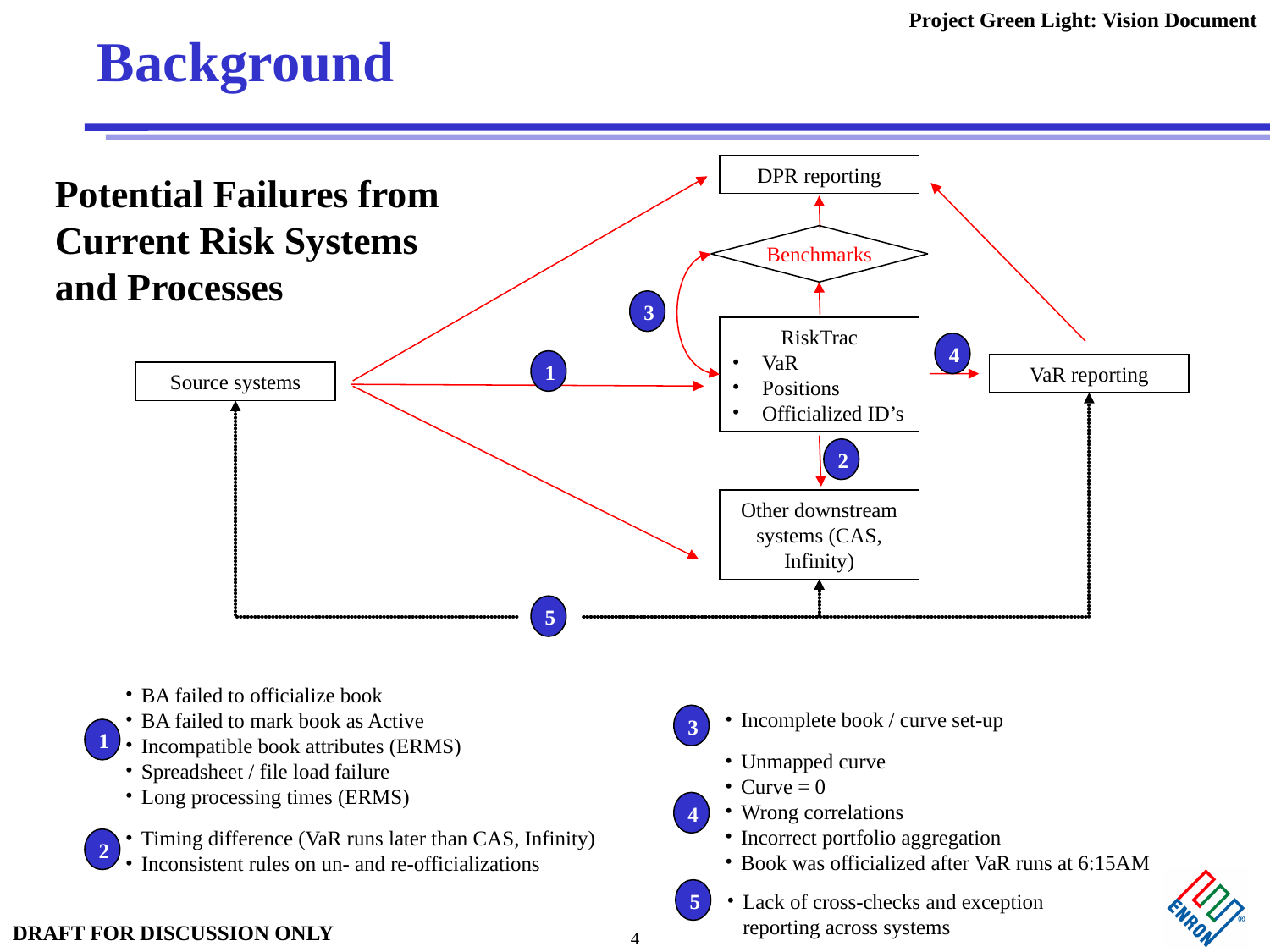

# Background
DPR reporting
Potential Failures from Current Risk Systems and Processes

Benchmarks

3
RiskTrac
VaR
Positions
Officialized ID’s

4

1
VaR reporting
Source systems

2
Other downstream systems (CAS, Infinity)

5
BA failed to officialize book
BA failed to mark book as Active
Incompatible book attributes (ERMS)
Spreadsheet / file load failure
Long processing times (ERMS)
Incomplete book / curve set-up

3

1
Unmapped curve
Curve = 0
Wrong correlations
Incorrect portfolio aggregation
Book was officialized after VaR runs at 6:15AM

4
Timing difference (VaR runs later than CAS, Infinity)
Inconsistent rules on un- and re-officializations

2

5
Lack of cross-checks and exception reporting across systems
4